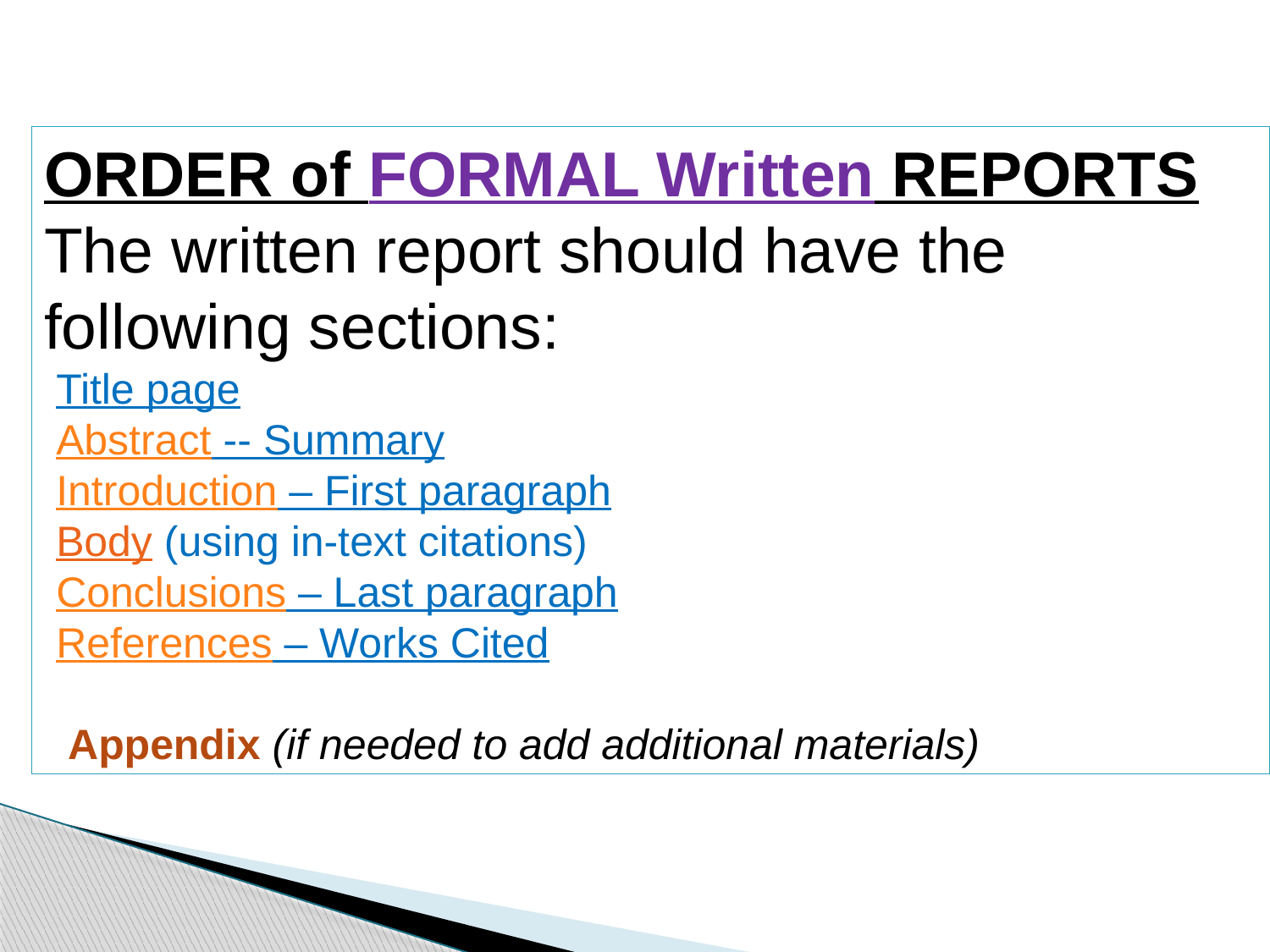

ORDER of FORMAL Written REPORTS
The written report should have the following sections:
 Title page
 Abstract -- Summary
 Introduction – First paragraph
 Body (using in-text citations)
 Conclusions – Last paragraph
 References – Works Cited

  Appendix (if needed to add additional materials)